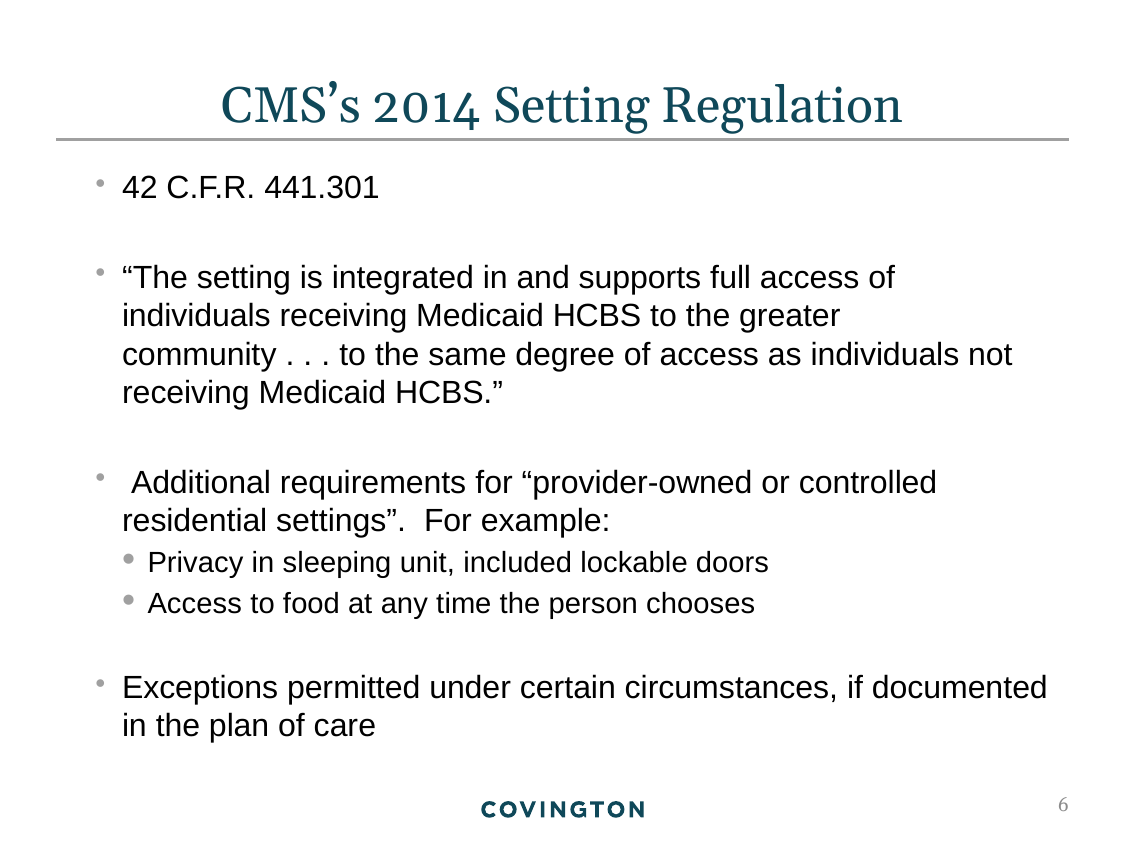

# CMS’s 2014 Setting Regulation
42 C.F.R. 441.301

“The setting is integrated in and supports full access of individuals receiving Medicaid HCBS to the greater community . . . to the same degree of access as individuals not receiving Medicaid HCBS.”

 Additional requirements for “provider-owned or controlled residential settings”.  For example:
Privacy in sleeping unit, included lockable doors
Access to food at any time the person chooses

Exceptions permitted under certain circumstances, if documented in the plan of care

6